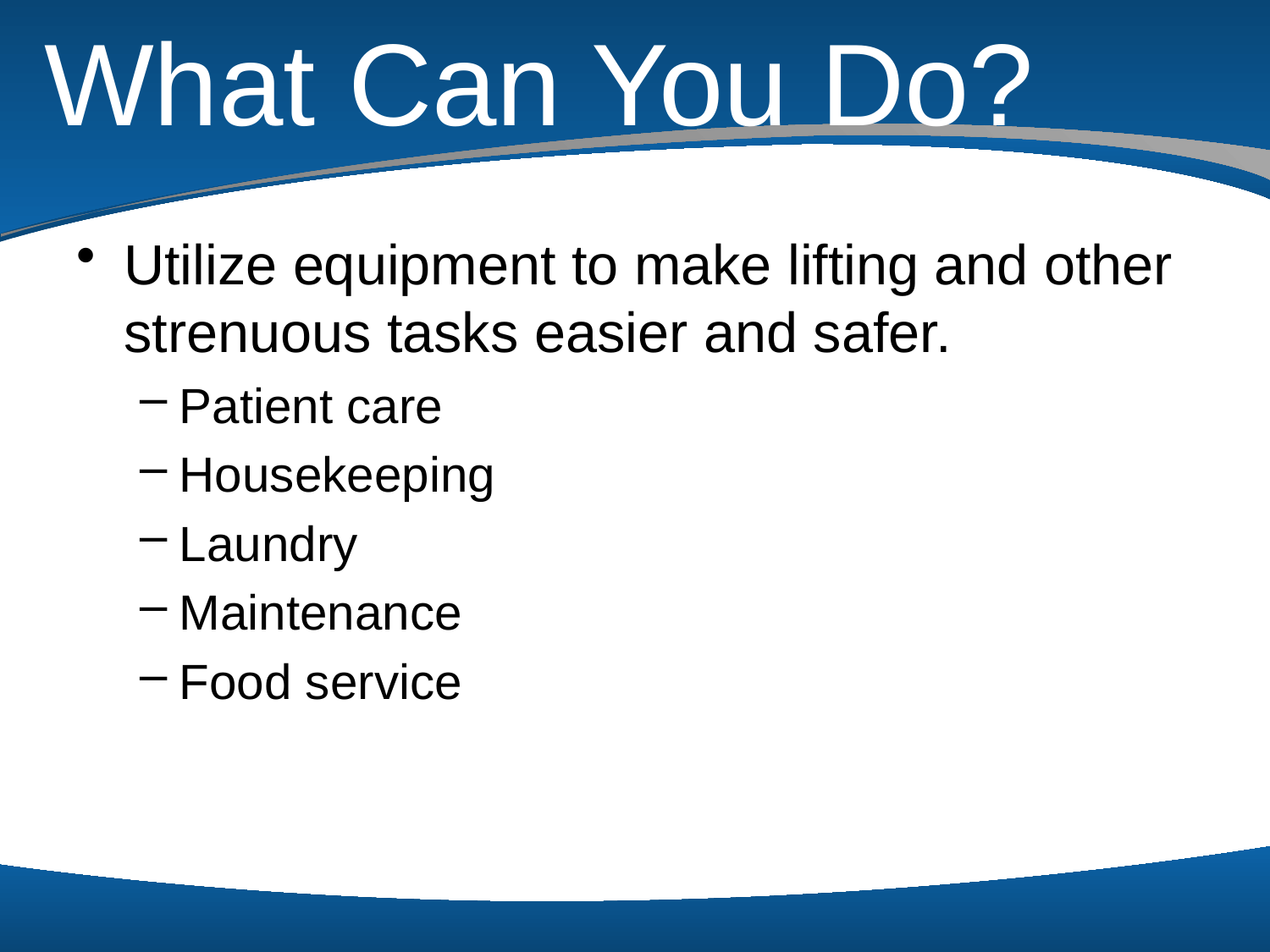

# What Can You Do?
Utilize equipment to make lifting and other strenuous tasks easier and safer.
Patient care
Housekeeping
Laundry
Maintenance
Food service